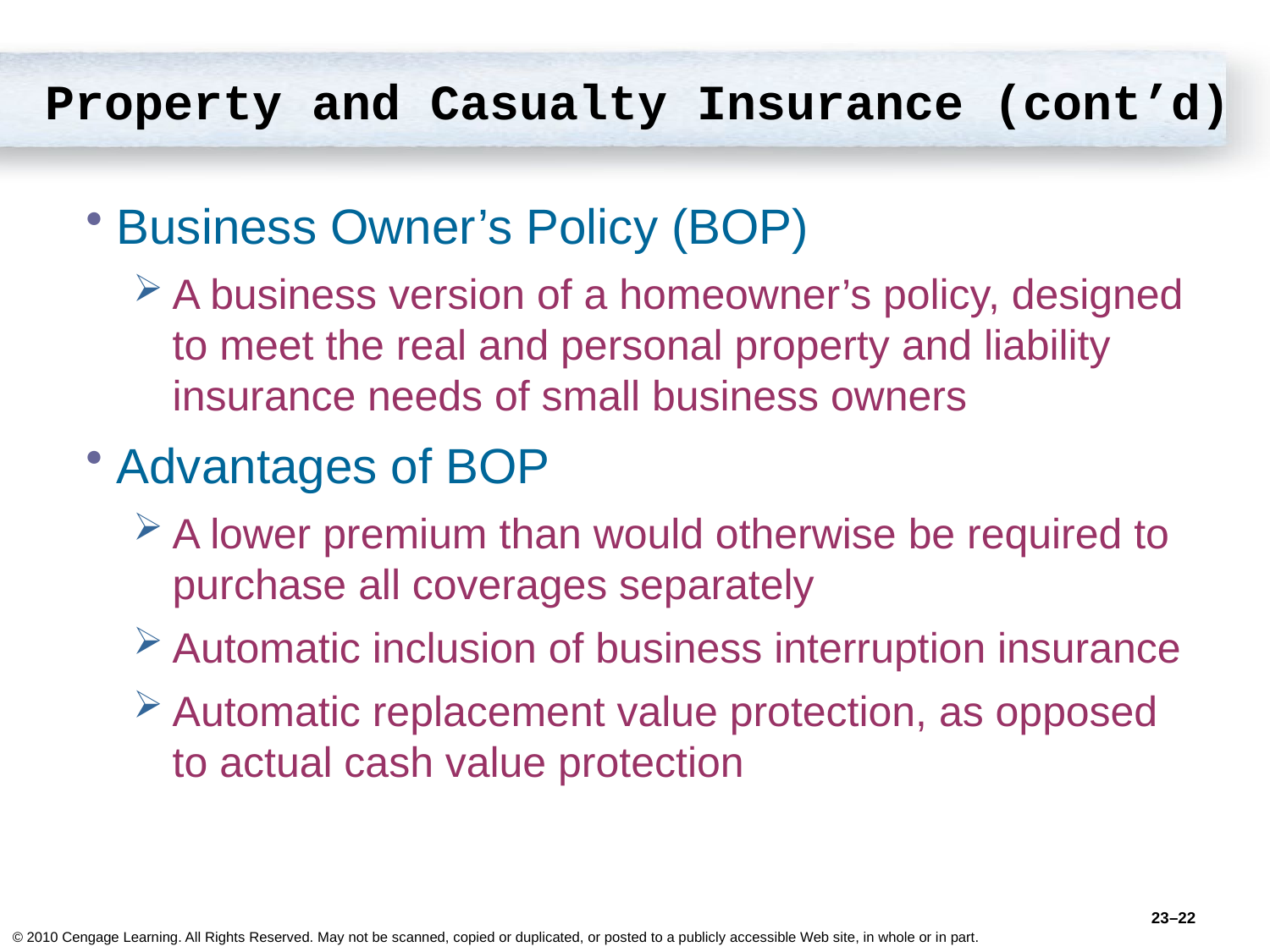

# Property and Casualty Insurance (cont’d)
Business Owner’s Policy (BOP)
A business version of a homeowner’s policy, designed to meet the real and personal property and liability insurance needs of small business owners
Advantages of BOP
A lower premium than would otherwise be required to purchase all coverages separately
Automatic inclusion of business interruption insurance
Automatic replacement value protection, as opposed to actual cash value protection
23–22